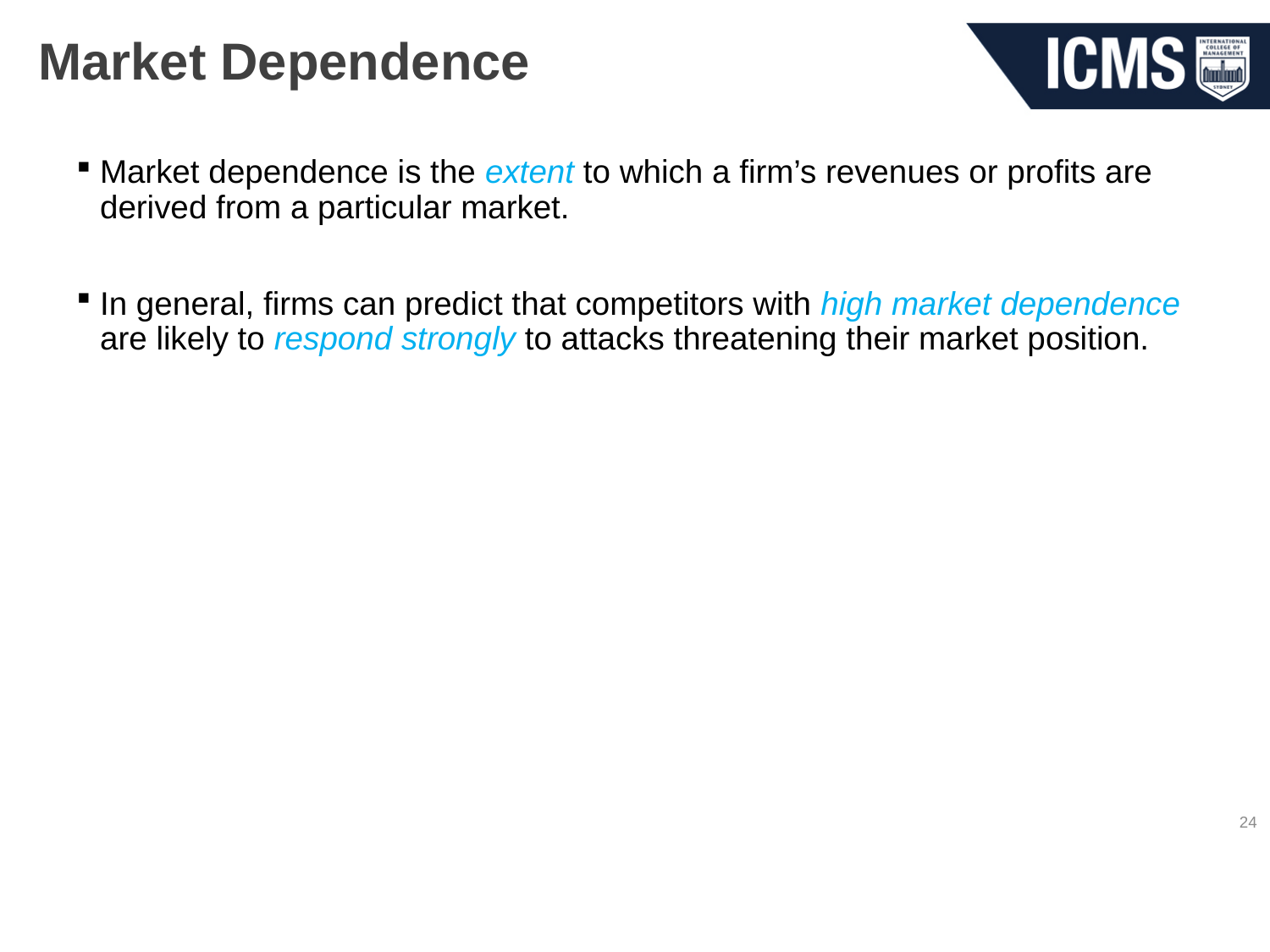

# Market Dependence

Market dependence is the extent to which a firm’s revenues or profits are derived from a particular market.

In general, firms can predict that competitors with high market dependence are likely to respond strongly to attacks threatening their market position.

24